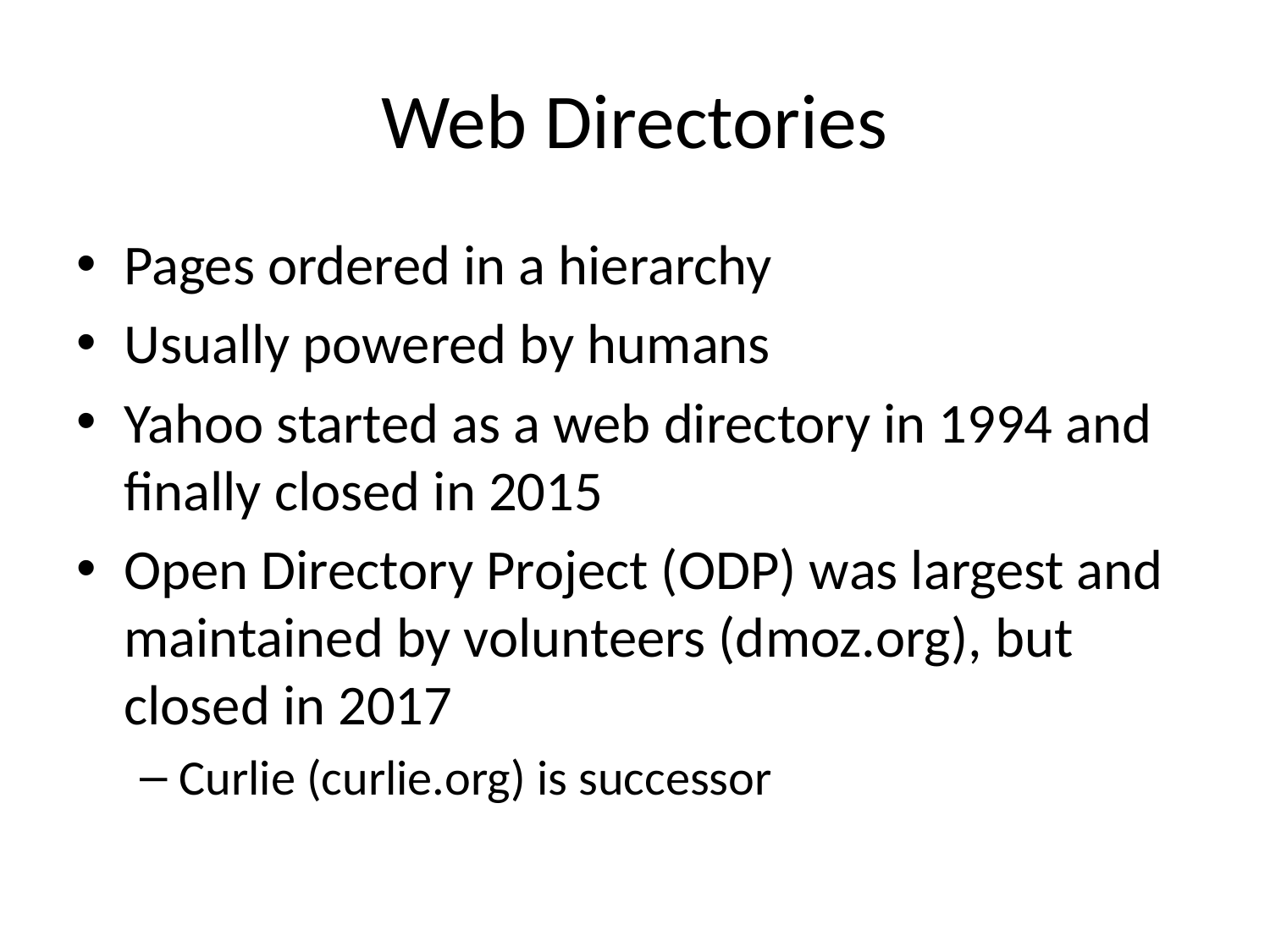

# Web Directories
Pages ordered in a hierarchy
Usually powered by humans
Yahoo started as a web directory in 1994 and finally closed in 2015
Open Directory Project (ODP) was largest and maintained by volunteers (dmoz.org), but closed in 2017
Curlie (curlie.org) is successor